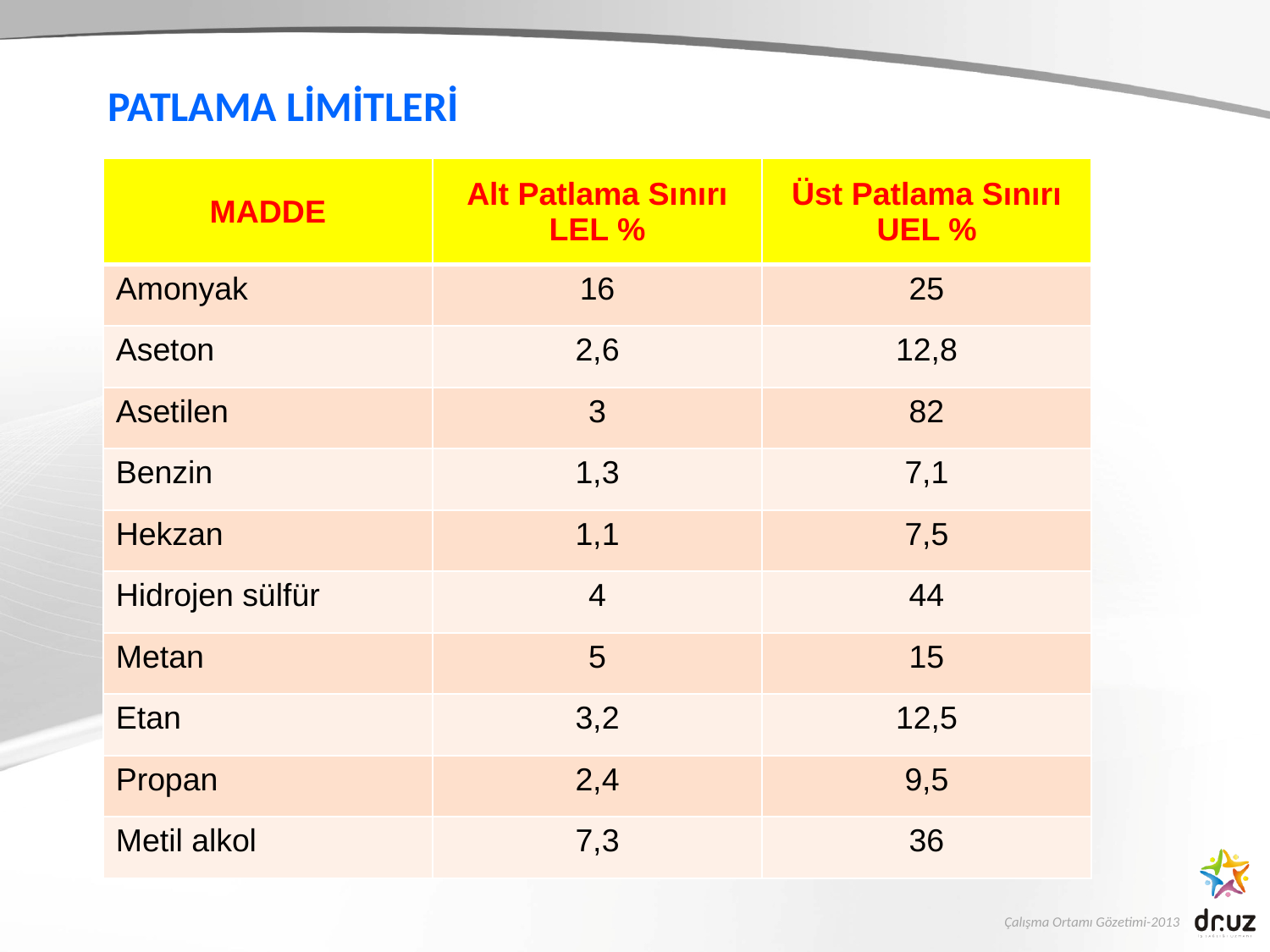

# PATLAMA LİMİTLERİ
| MADDE | Alt Patlama Sınırı LEL % | Üst Patlama Sınırı UEL % |
| --- | --- | --- |
| Amonyak | 16 | 25 |
| Aseton | 2,6 | 12,8 |
| Asetilen | 3 | 82 |
| Benzin | 1,3 | 7,1 |
| Hekzan | 1,1 | 7,5 |
| Hidrojen sülfür | 4 | 44 |
| Metan | 5 | 15 |
| Etan | 3,2 | 12,5 |
| Propan | 2,4 | 9,5 |
| Metil alkol | 7,3 | 36 |